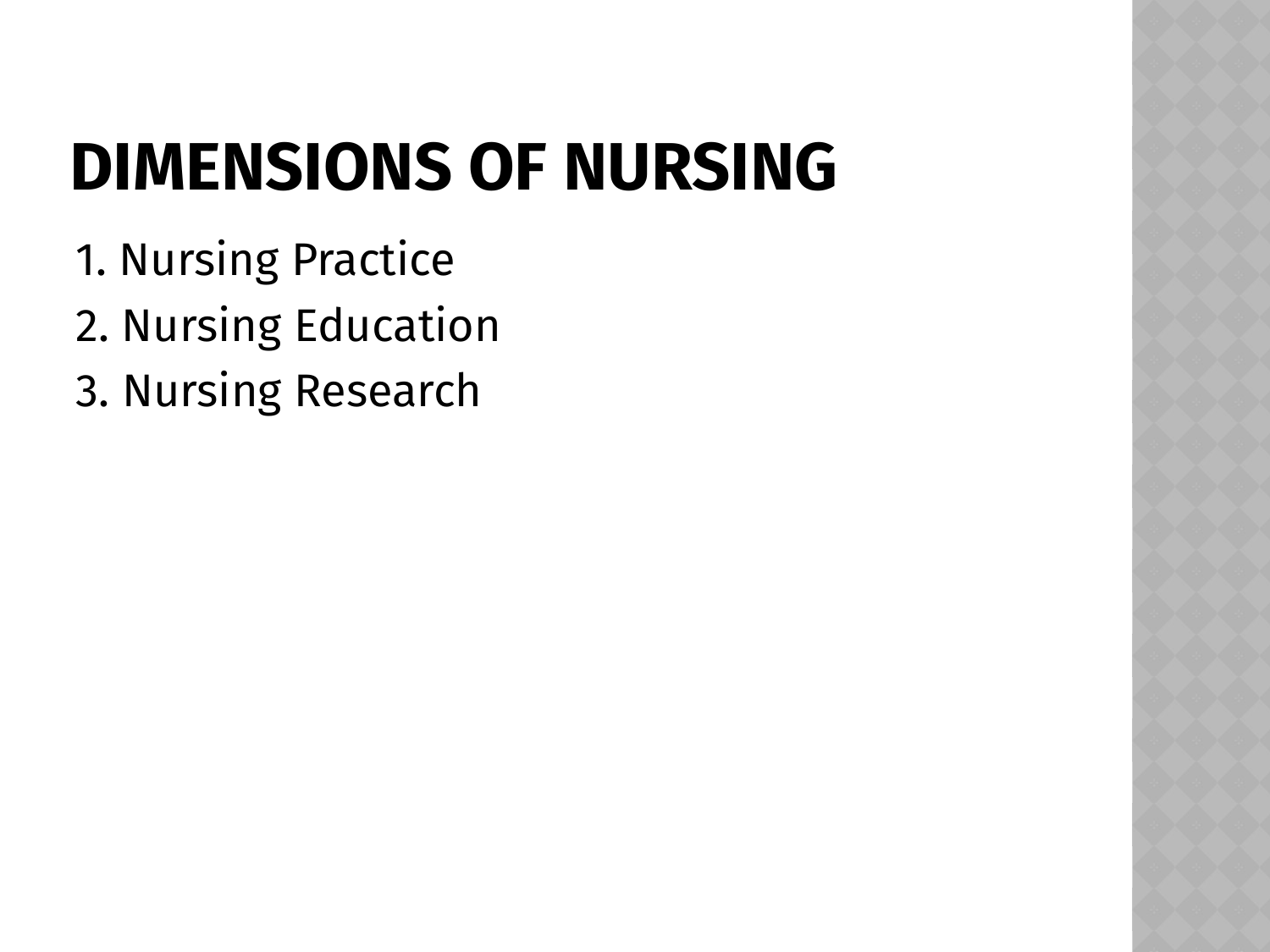

# Dimensions of Nursing
1. Nursing Practice
2. Nursing Education
3. Nursing Research